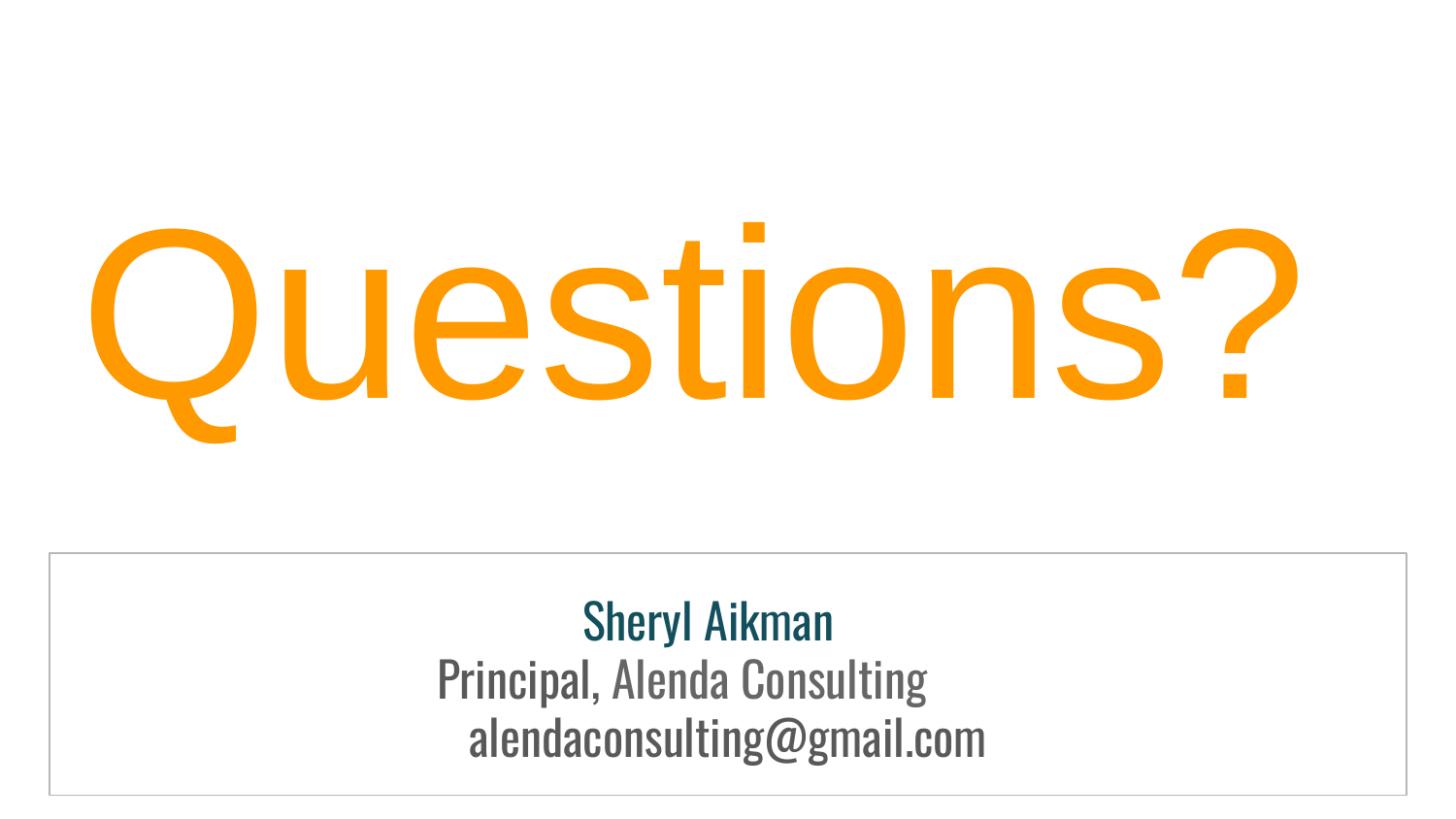

# Questions?

Sheryl Aikman
Principal, Alenda Consulting
alendaconsulting@gmail.com